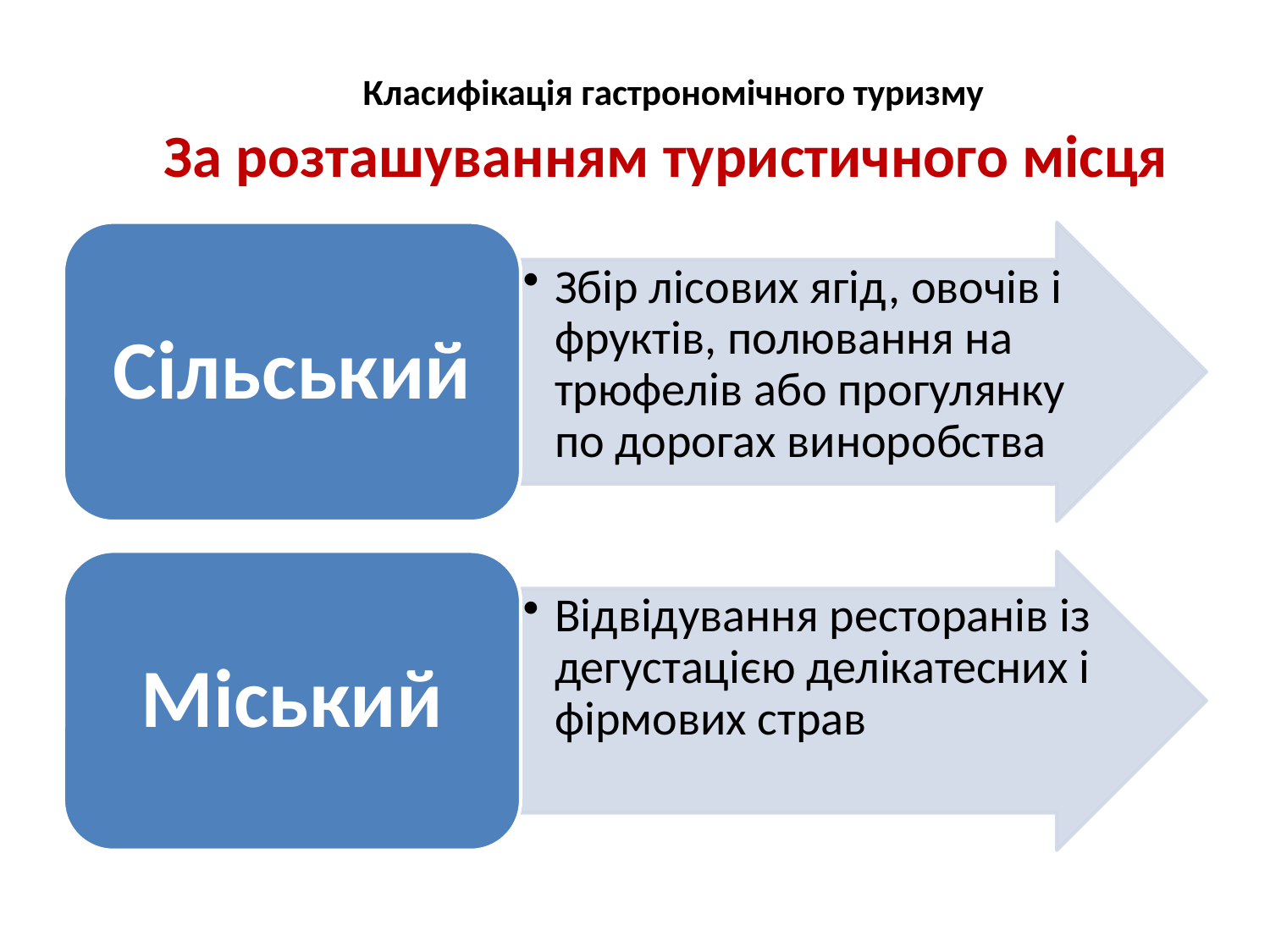

# Класифікація гастрономічного туризму За розташуванням туристичного місця
Збір лісових ягід, овочів і фруктів, полювання на трюфелів або прогулянку по дорогах виноробства
Сільський
Відвідування ресторанів із дегустацією делікатесних і фірмових страв
Міський